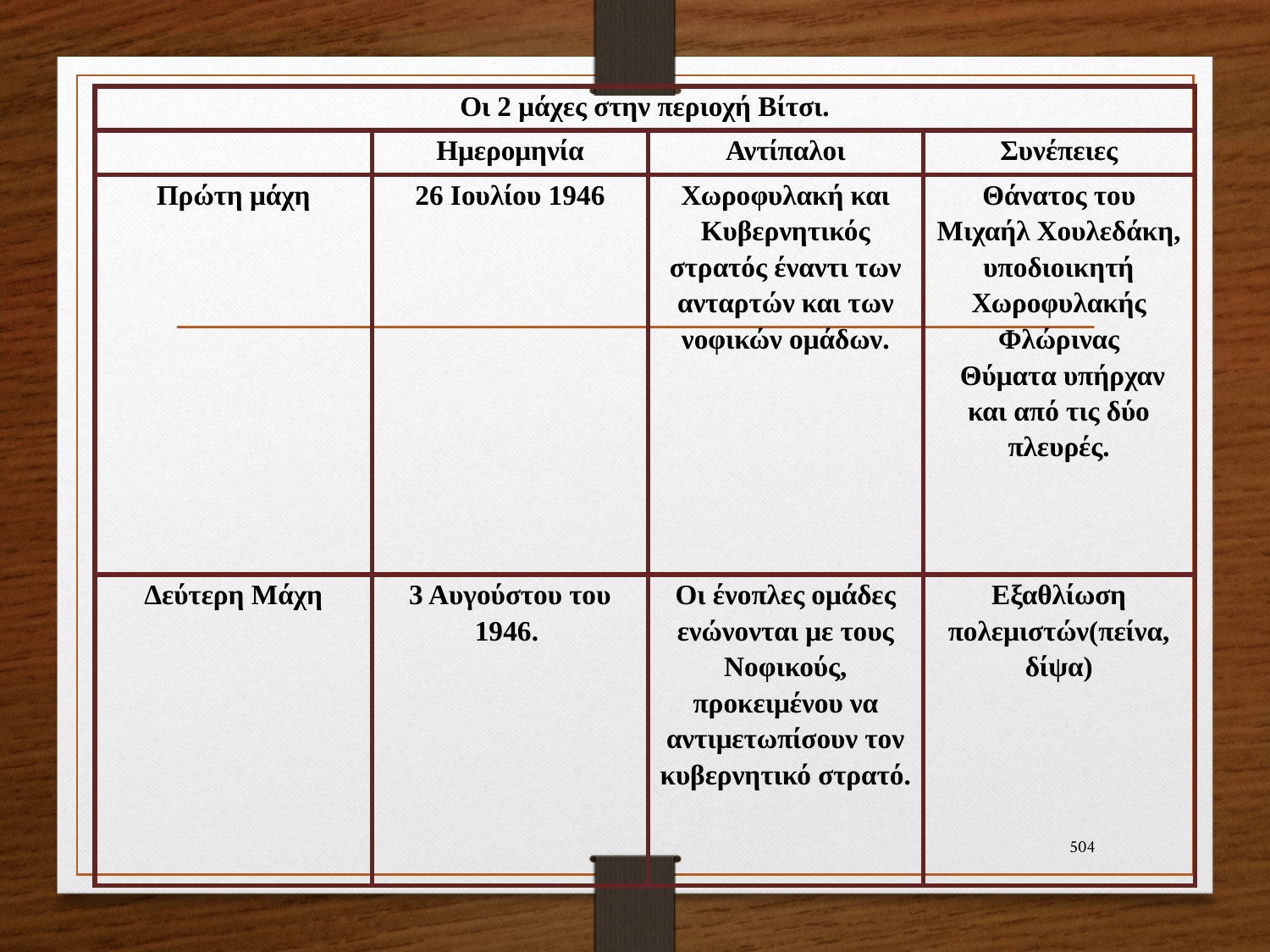

| Οι 2 μάχες στην περιοχή Βίτσι. |  |  |  |
| --- | --- | --- | --- |
|  | Ημερομηνία | Αντίπαλοι | Συνέπειες |
| Πρώτη μάχη | 26 Ιουλίου 1946 | Χωροφυλακή και Κυβερνητικός στρατός έναντι των ανταρτών και των νοφικών ομάδων. | Θάνατος του Μιχαήλ Χουλεδάκη, υποδιοικητή Χωροφυλακής Φλώρινας Θύματα υπήρχαν και από τις δύο πλευρές. |
| Δεύτερη Μάχη | 3 Αυγούστου του 1946. | Οι ένοπλες ομάδες ενώνονται με τους Νοφικούς, προκειμένου να αντιμετωπίσουν τον κυβερνητικό στρατό. | Εξαθλίωση πολεμιστών(πείνα, δίψα) |
504